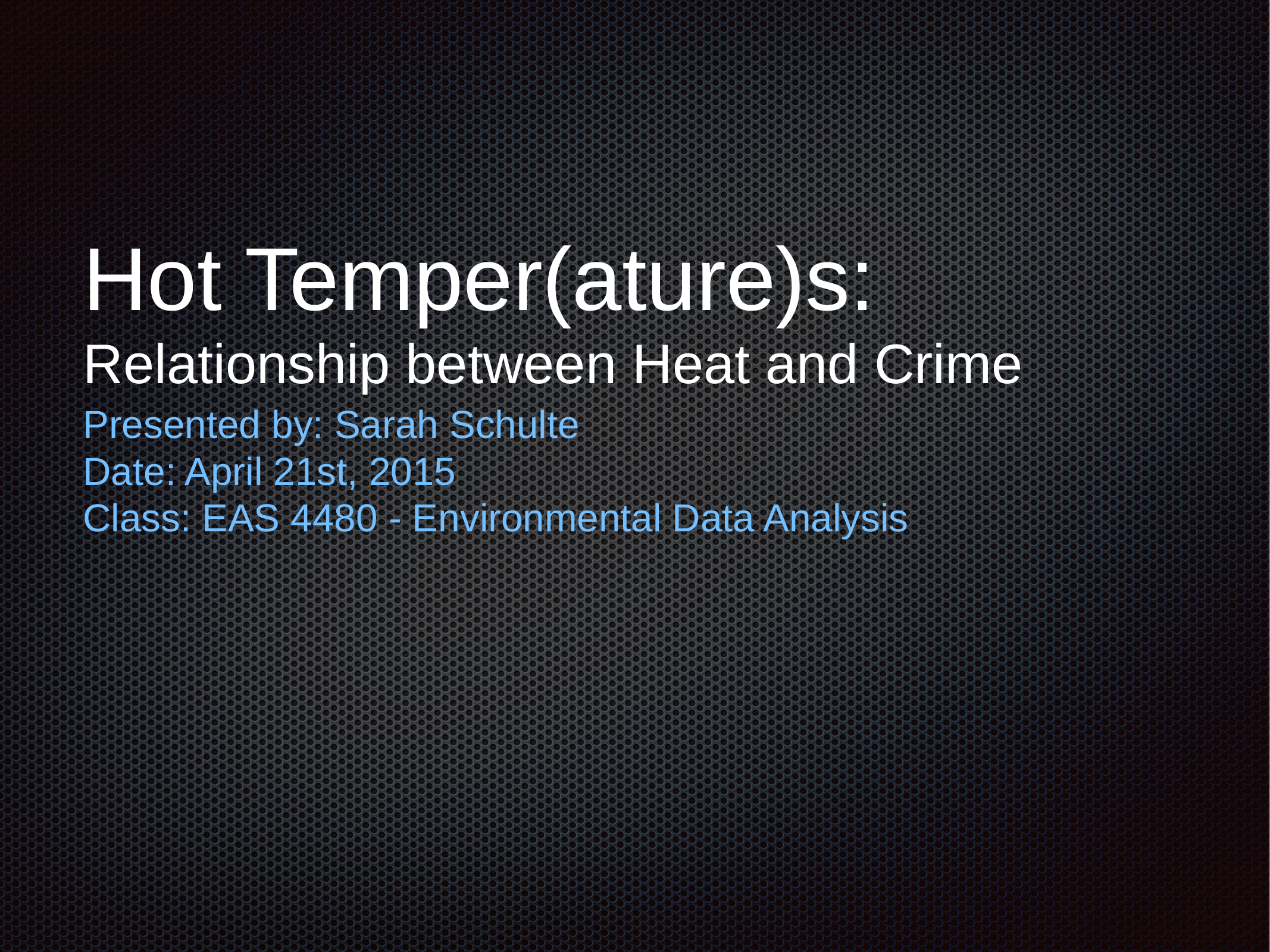

# Hot Temper(ature)s:
Relationship between Heat and Crime
Presented by: Sarah Schulte
Date: April 21st, 2015
Class: EAS 4480 - Environmental Data Analysis